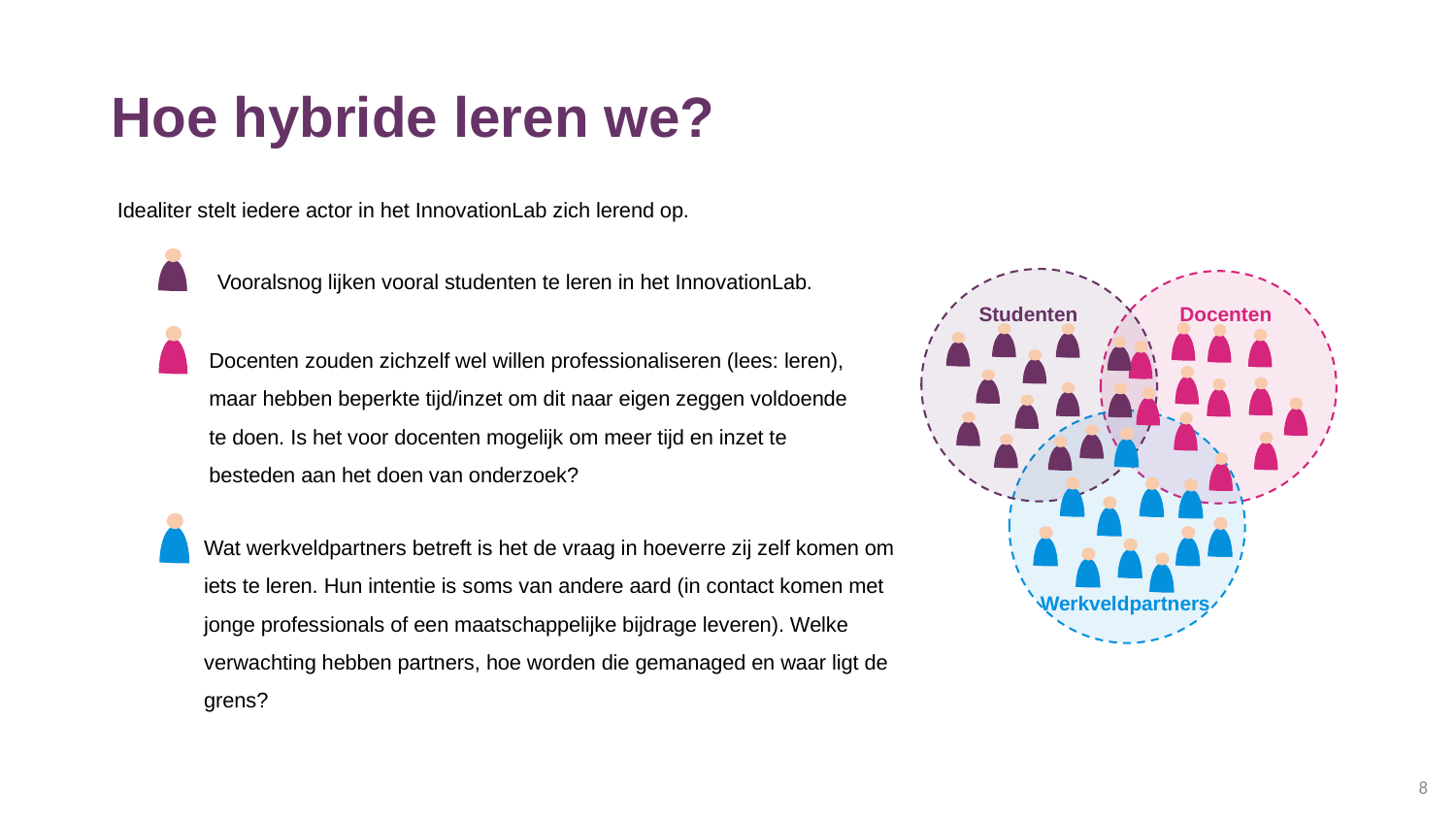

# Hoe hybride leren we?
Idealiter stelt iedere actor in het InnovationLab zich lerend op.

Vooralsnog lijken vooral studenten te leren in het InnovationLab.

Studenten
Docenten

Werkveldpartners

Docenten zouden zichzelf wel willen professionaliseren (lees: leren), maar hebben beperkte tijd/inzet om dit naar eigen zeggen voldoende te doen. Is het voor docenten mogelijk om meer tijd en inzet te besteden aan het doen van onderzoek?

Wat werkveldpartners betreft is het de vraag in hoeverre zij zelf komen om iets te leren. Hun intentie is soms van andere aard (in contact komen met jonge professionals of een maatschappelijke bijdrage leveren). Welke verwachting hebben partners, hoe worden die gemanaged en waar ligt de grens?
8